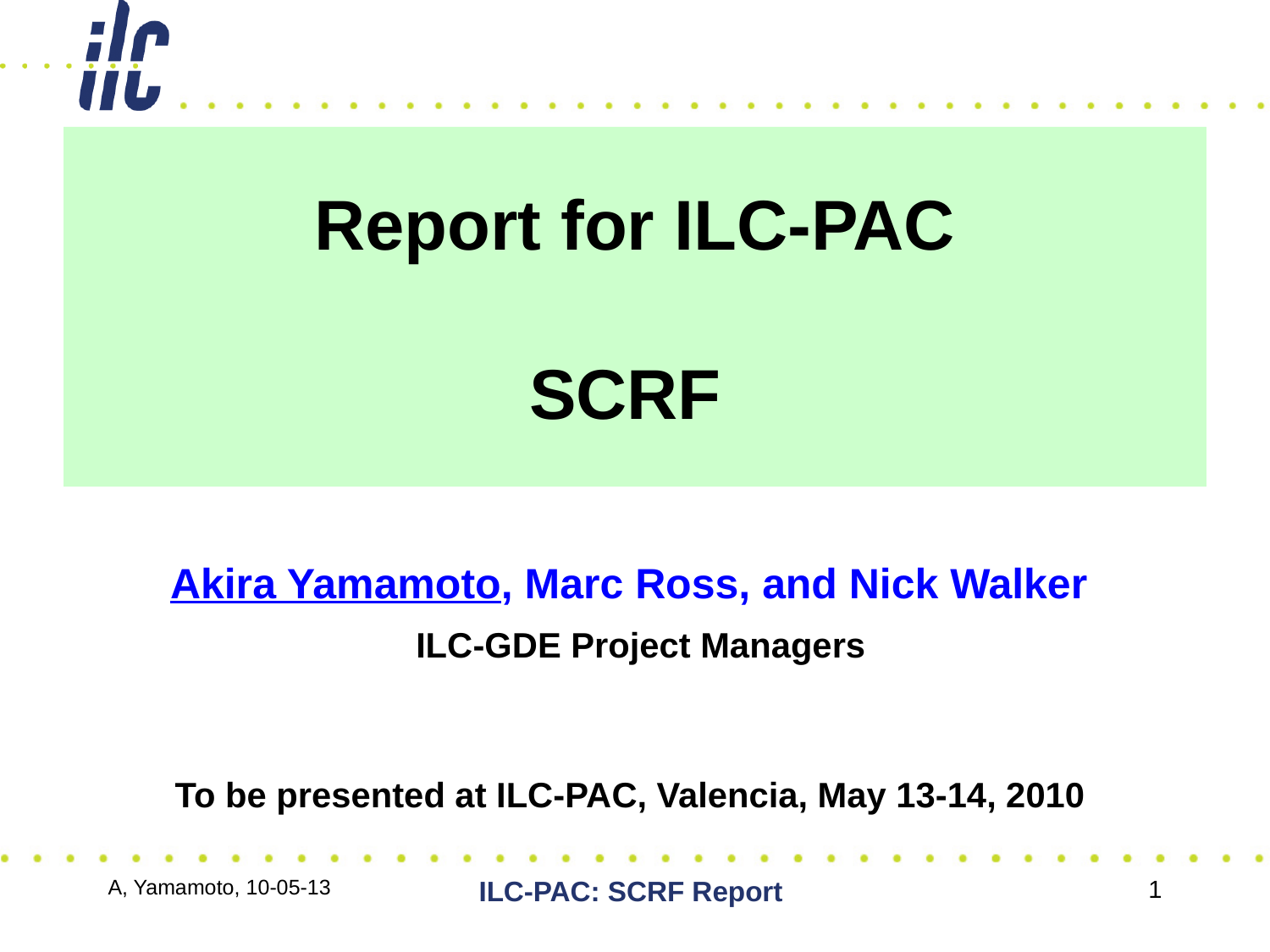

# Report for ILC-PAC SCRF

Akira Yamamoto, Marc Ross, and Nick Walker
  ILC-GDE Project Managers

To be presented at ILC-PAC, Valencia, May 13-14, 2010
A, Yamamoto, 10-05-13
ILC-PAC: SCRF Report
1